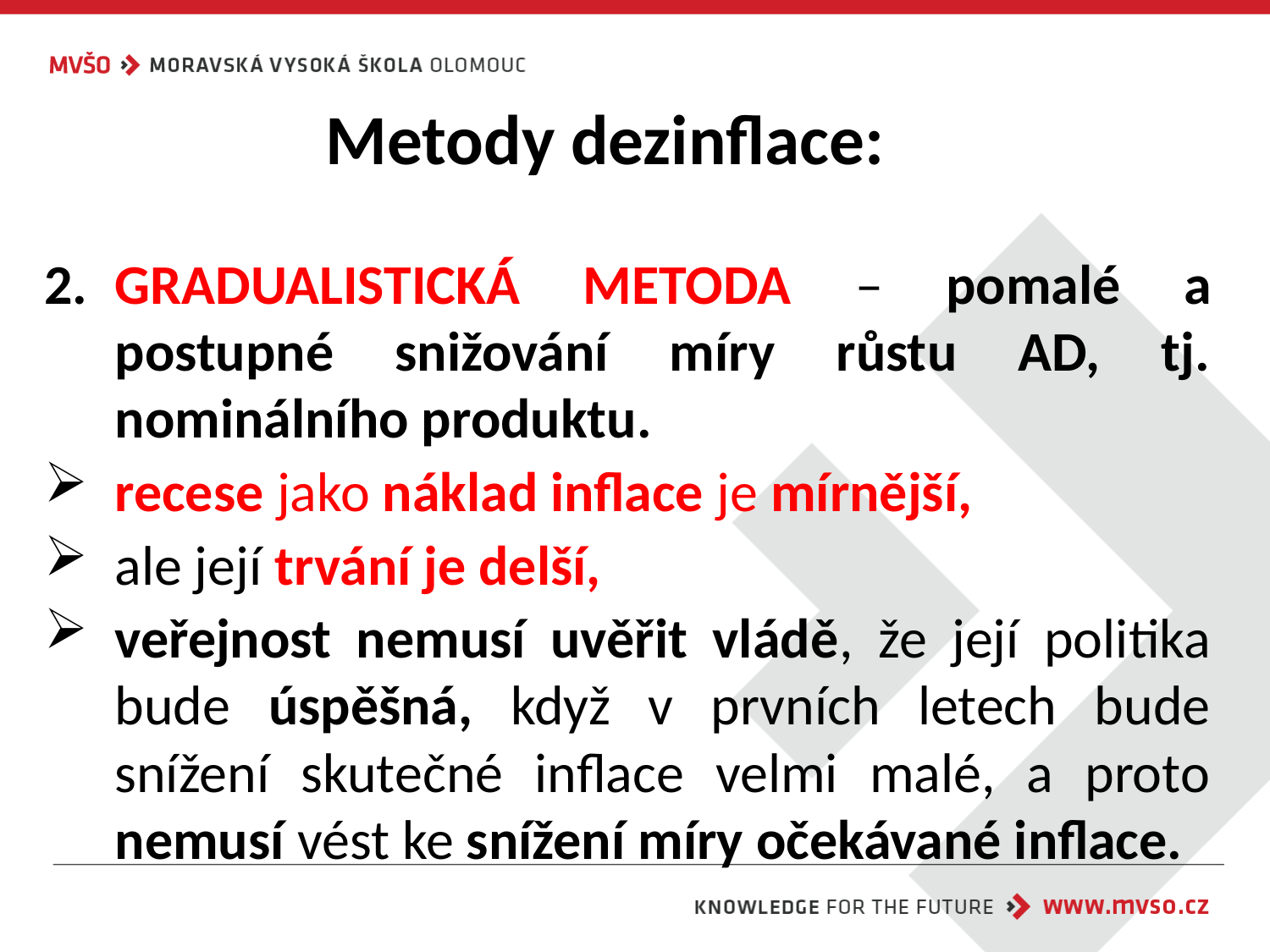

# Metody dezinflace:
GRADUALISTICKÁ METODA – pomalé a postupné snižování míry růstu AD, tj. nominálního produktu.
recese jako náklad inflace je mírnější,
ale její trvání je delší,
veřejnost nemusí uvěřit vládě, že její politika bude úspěšná, když v prvních letech bude snížení skutečné inflace velmi malé, a proto nemusí vést ke snížení míry očekávané inflace.